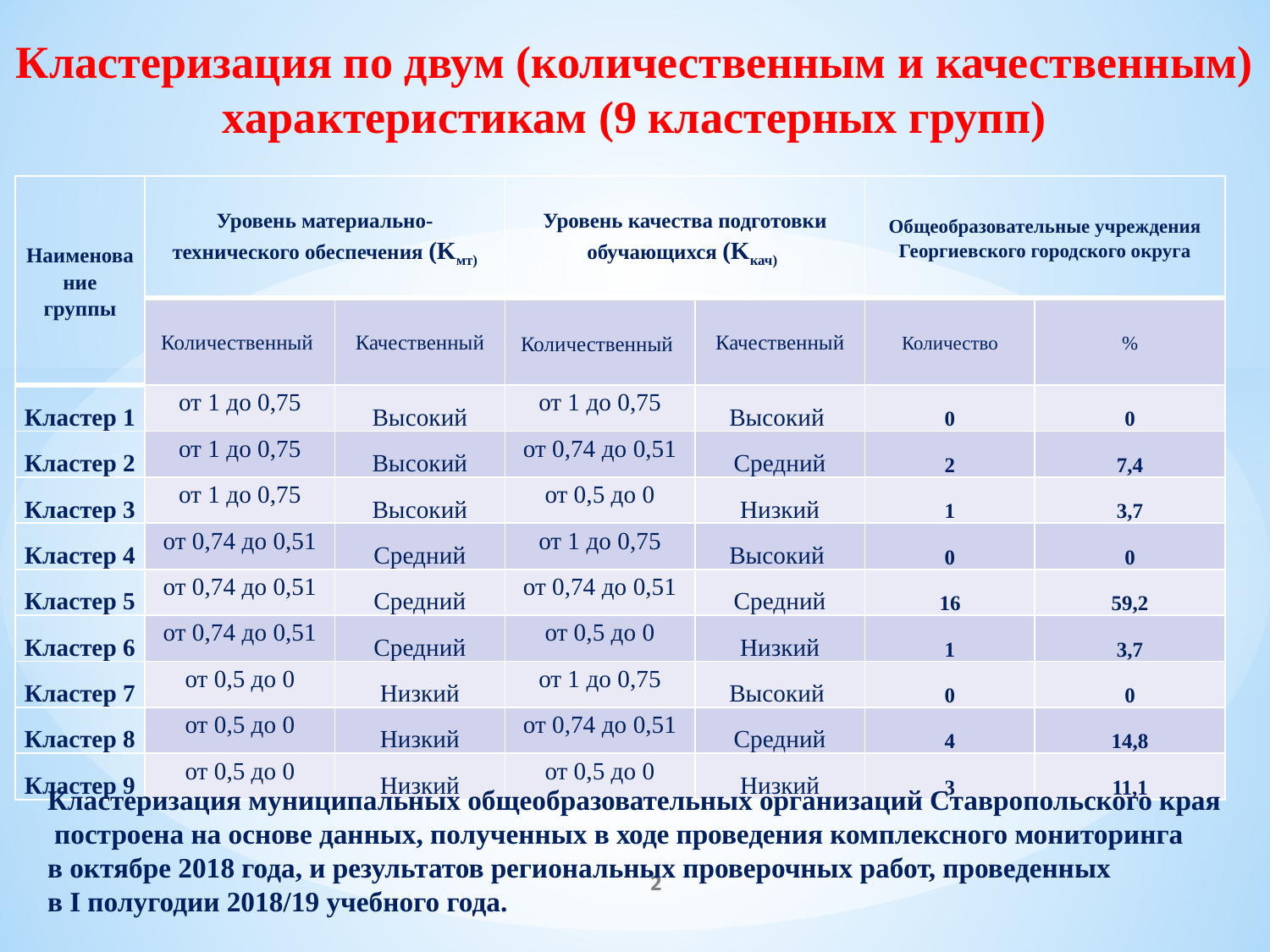

Кластеризация по двум (количественным и качественным) характеристикам (9 кластерных групп)
| Наименование группы | Уровень материально-технического обеспечения (Kмт) |  | Уровень качества подготовки обучающихся (Kкач) |  | Общеобразовательные учреждения Георгиевского городского округа |  |
| --- | --- | --- | --- | --- | --- | --- |
|  | Количественный | Качественный | Количественный | Качественный | Количество | % |
| Кластер 1 | от 1 до 0,75 | Высокий | от 1 до 0,75 | Высокий | 0 | 0 |
| Кластер 2 | от 1 до 0,75 | Высокий | от 0,74 до 0,51 | Средний | 2 | 7,4 |
| Кластер 3 | от 1 до 0,75 | Высокий | от 0,5 до 0 | Низкий | 1 | 3,7 |
| Кластер 4 | от 0,74 до 0,51 | Средний | от 1 до 0,75 | Высокий | 0 | 0 |
| Кластер 5 | от 0,74 до 0,51 | Средний | от 0,74 до 0,51 | Средний | 16 | 59,2 |
| Кластер 6 | от 0,74 до 0,51 | Средний | от 0,5 до 0 | Низкий | 1 | 3,7 |
| Кластер 7 | от 0,5 до 0 | Низкий | от 1 до 0,75 | Высокий | 0 | 0 |
| Кластер 8 | от 0,5 до 0 | Низкий | от 0,74 до 0,51 | Средний | 4 | 14,8 |
| Кластер 9 | от 0,5 до 0 | Низкий | от 0,5 до 0 | Низкий | 3 | 11,1 |
Кластеризация муниципальных общеобразовательных организаций Ставропольского края
 построена на основе данных, полученных в ходе проведения комплексного мониторинга
в октябре 2018 года, и результатов региональных проверочных работ, проведенных
в I полугодии 2018/19 учебного года.
2